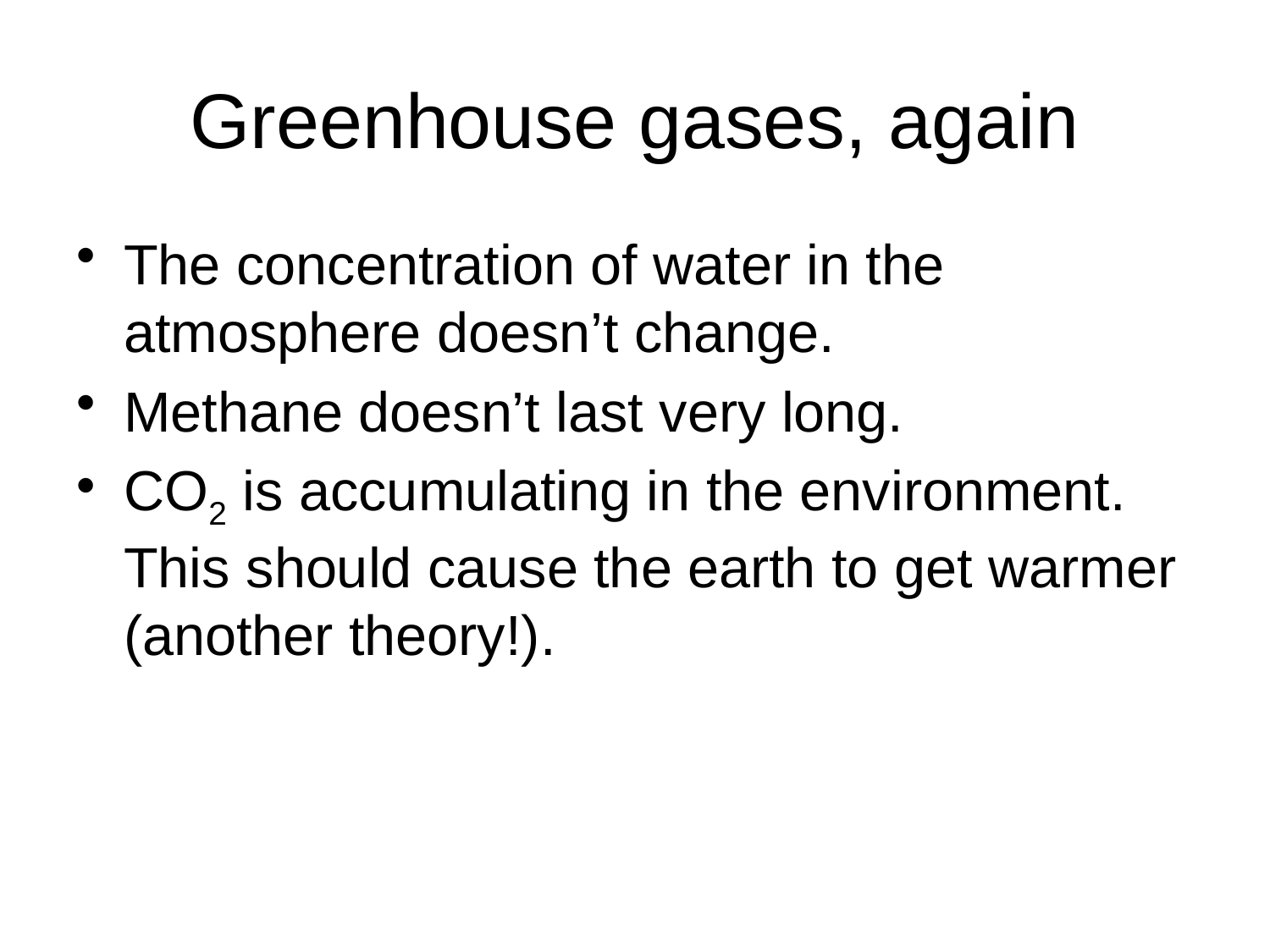

# Greenhouse gases, again
The concentration of water in the atmosphere doesn’t change.
Methane doesn’t last very long.
CO2 is accumulating in the environment.   This should cause the earth to get warmer (another theory!).